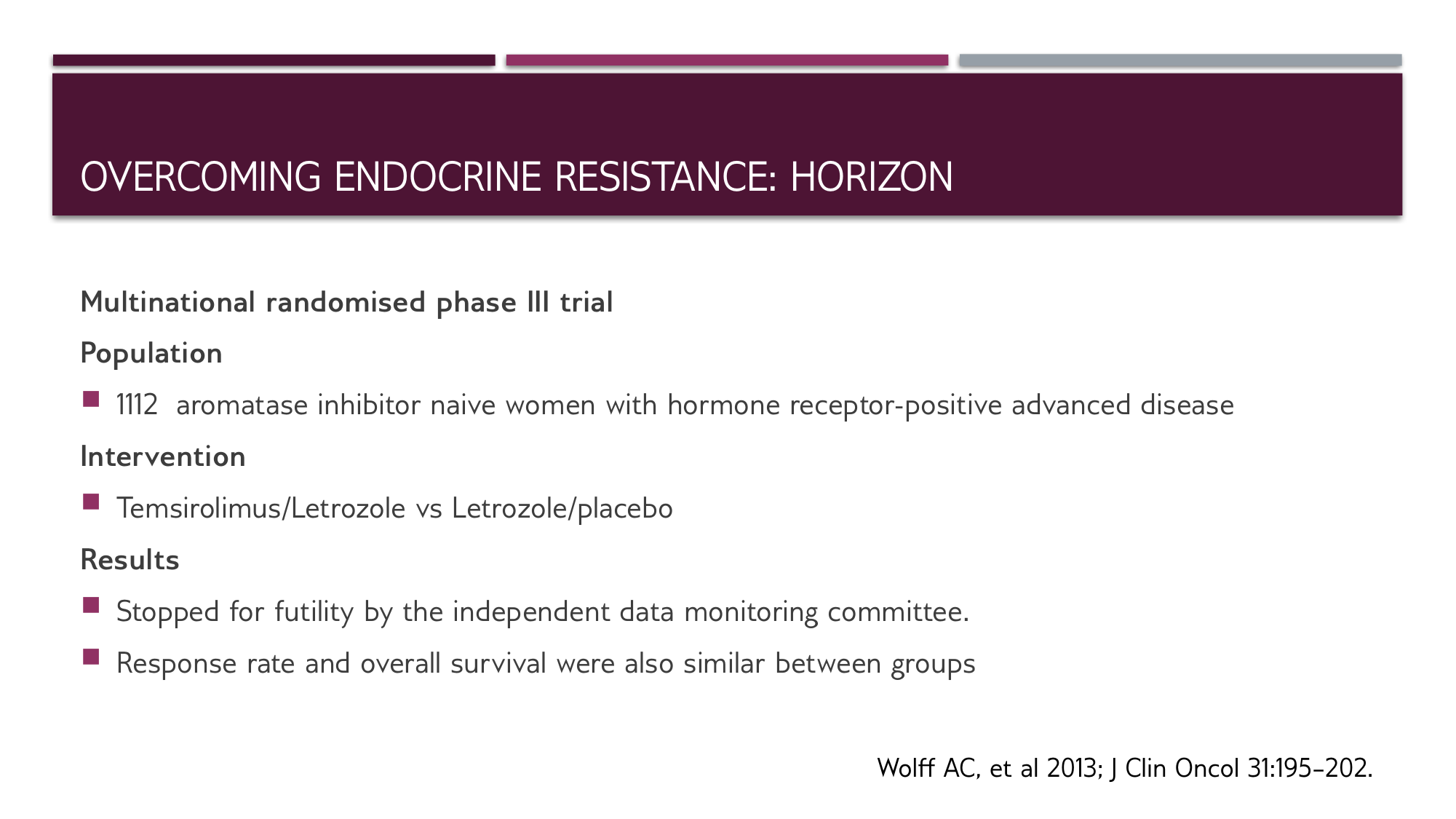

# Overcoming endocrine resistance: Horizon
Multinational randomised phase III trial
Population
1112  aromatase inhibitor naive women with hormone receptor-positive advanced disease
Intervention
Temsirolimus/Letrozole vs Letrozole/placebo
Results
Stopped for futility by the independent data monitoring committee.
Response rate and overall survival were also similar between groups
Wolff AC, et al 2013; J Clin Oncol 31:195–202.